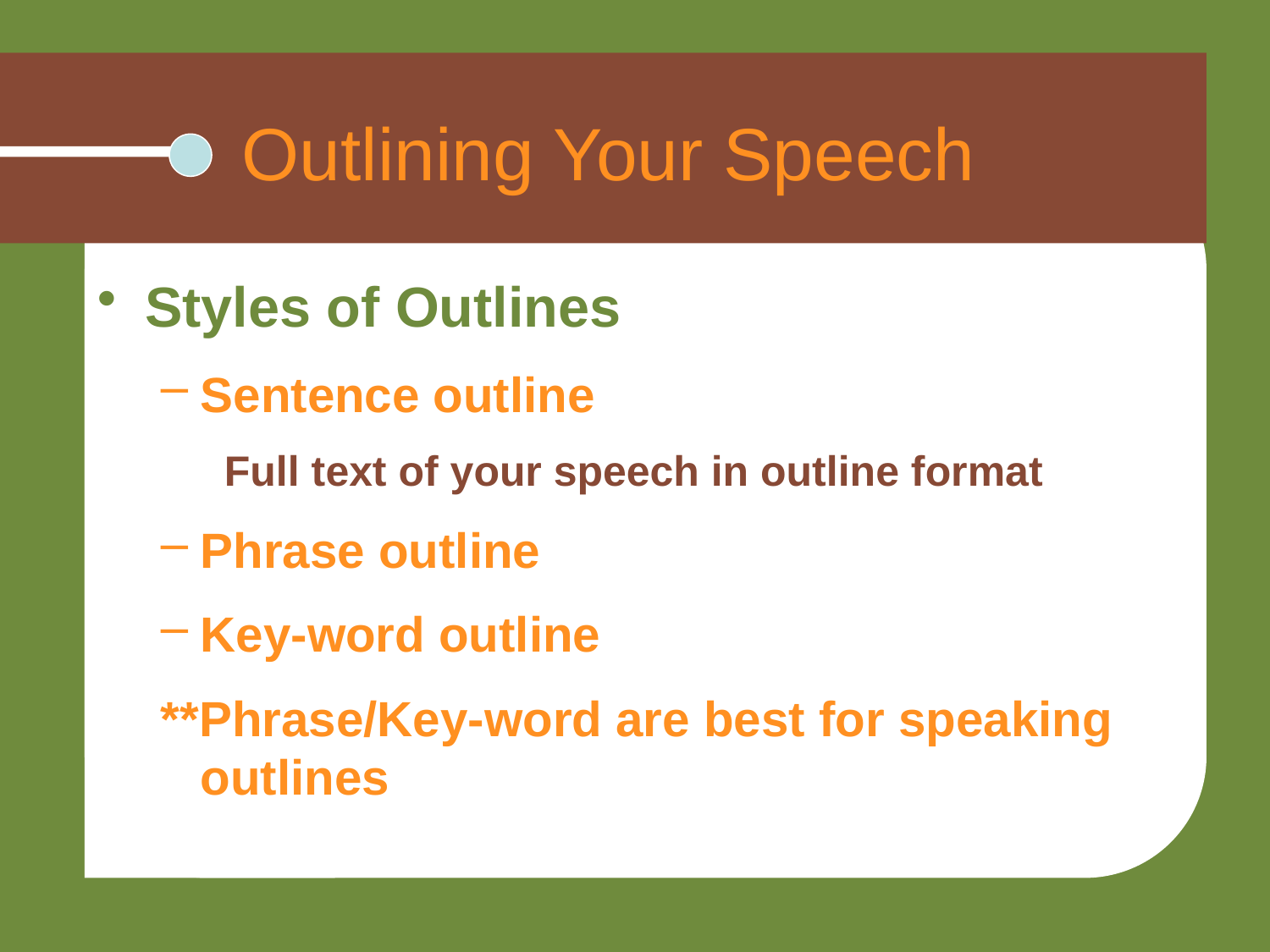

# Outlining Your Speech
Styles of Outlines
Sentence outline
Full text of your speech in outline format
Phrase outline
Key-word outline
**Phrase/Key-word are best for speaking outlines